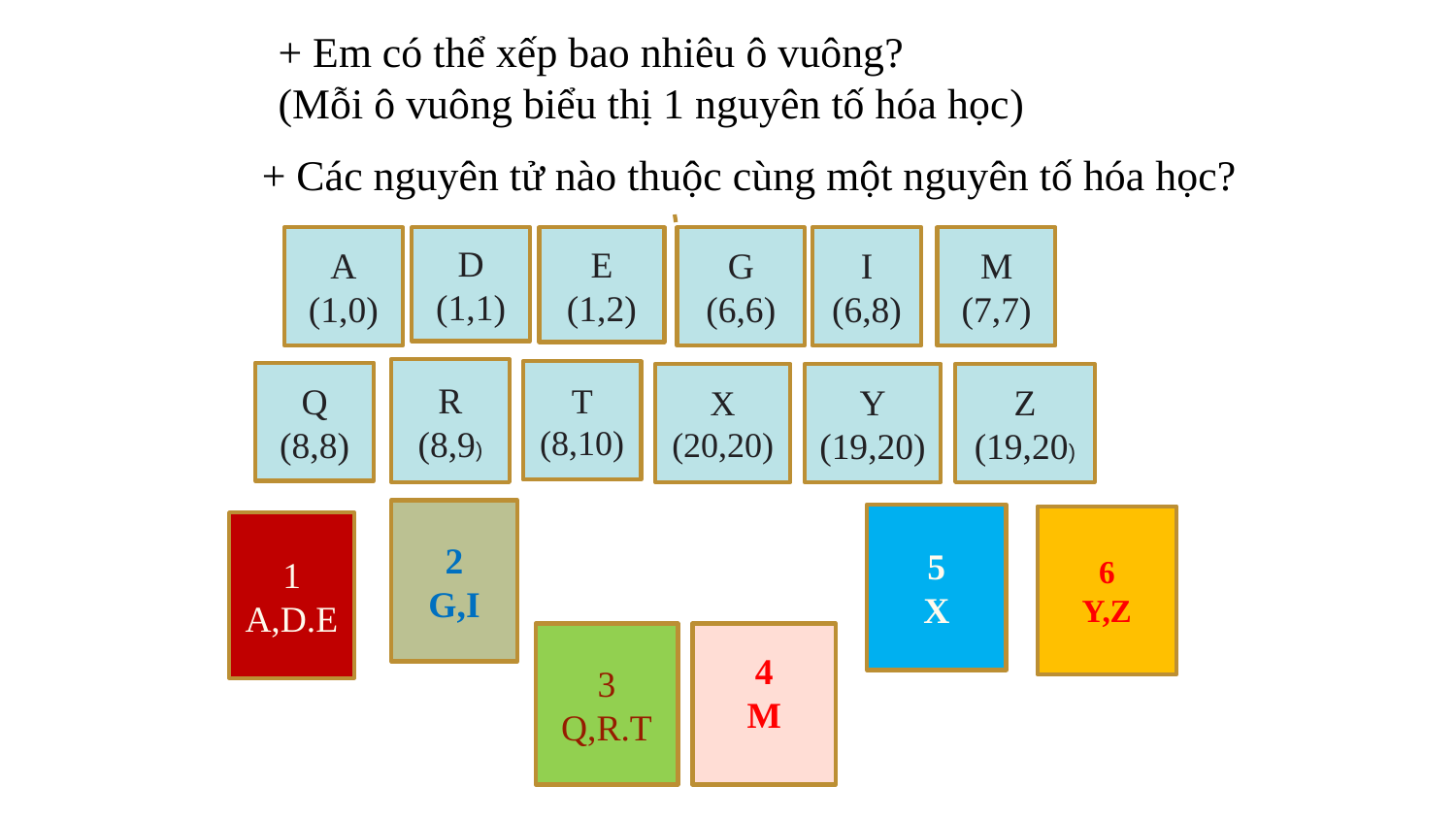

+ Em có thể xếp bao nhiêu ô vuông?
(Mỗi ô vuông biểu thị 1 nguyên tố hóa học)
+ Các nguyên tử nào thuộc cùng một nguyên tố hóa học?

A
(1,0)
D
(1,1)
E
(1,2)
I
(6,8)
M
(7,7)
G
(6,6)
R (8,9)
T
(8,10)
Q
(8,8)
X
(20,20)
Z
(19,20)
Y
(19,20)
2
G,I
5
X
6
Y,Z
1
A,D.E
3
Q,R.T
4
M